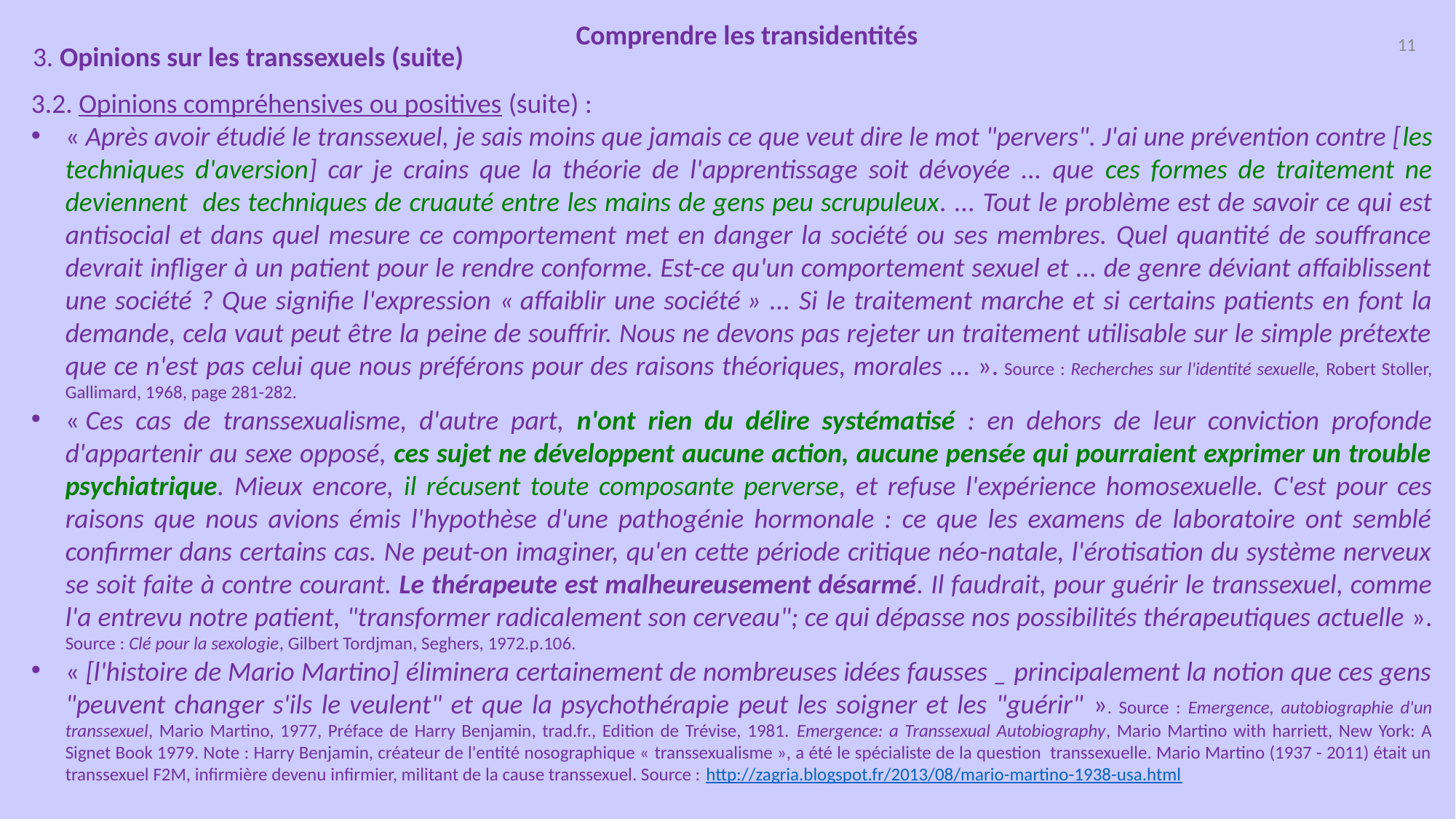

Comprendre les transidentités
11
3. Opinions sur les transsexuels (suite)
3.2. Opinions compréhensives ou positives (suite) :
« Après avoir étudié le transsexuel, je sais moins que jamais ce que veut dire le mot "pervers". J'ai une prévention contre [les techniques d'aversion] car je crains que la théorie de l'apprentissage soit dévoyée ... que ces formes de traitement ne deviennent  des techniques de cruauté entre les mains de gens peu scrupuleux. ... Tout le problème est de savoir ce qui est antisocial et dans quel mesure ce comportement met en danger la société ou ses membres. Quel quantité de souffrance devrait infliger à un patient pour le rendre conforme. Est-ce qu'un comportement sexuel et ... de genre déviant affaiblissent une société ? Que signifie l'expression « affaiblir une société » ... Si le traitement marche et si certains patients en font la demande, cela vaut peut être la peine de souffrir. Nous ne devons pas rejeter un traitement utilisable sur le simple prétexte que ce n'est pas celui que nous préférons pour des raisons théoriques, morales ... ». Source : Recherches sur l'identité sexuelle, Robert Stoller, Gallimard, 1968, page 281-282.
« Ces cas de transsexualisme, d'autre part, n'ont rien du délire systématisé : en dehors de leur conviction profonde d'appartenir au sexe opposé, ces sujet ne développent aucune action, aucune pensée qui pourraient exprimer un trouble psychiatrique. Mieux encore, il récusent toute composante perverse, et refuse l'expérience homosexuelle. C'est pour ces raisons que nous avions émis l'hypothèse d'une pathogénie hormonale : ce que les examens de laboratoire ont semblé confirmer dans certains cas. Ne peut-on imaginer, qu'en cette période critique néo-natale, l'érotisation du système nerveux se soit faite à contre courant. Le thérapeute est malheureusement désarmé. Il faudrait, pour guérir le transsexuel, comme l'a entrevu notre patient, "transformer radicalement son cerveau"; ce qui dépasse nos possibilités thérapeutiques actuelle ». Source : Clé pour la sexologie, Gilbert Tordjman, Seghers, 1972.p.106.
« [l'histoire de Mario Martino] éliminera certainement de nombreuses idées fausses _ principalement la notion que ces gens "peuvent changer s'ils le veulent" et que la psychothérapie peut les soigner et les "guérir" ». Source : Emergence, autobiographie d'un transsexuel, Mario Martino, 1977, Préface de Harry Benjamin, trad.fr., Edition de Trévise, 1981. Emergence: a Transsexual Autobiography, Mario Martino with harriett, New York: A Signet Book 1979. Note : Harry Benjamin, créateur de l'entité nosographique « transsexualisme », a été le spécialiste de la question  transsexuelle. Mario Martino (1937 - 2011) était un transsexuel F2M, infirmière devenu infirmier, militant de la cause transsexuel. Source : http://zagria.blogspot.fr/2013/08/mario-martino-1938-usa.html